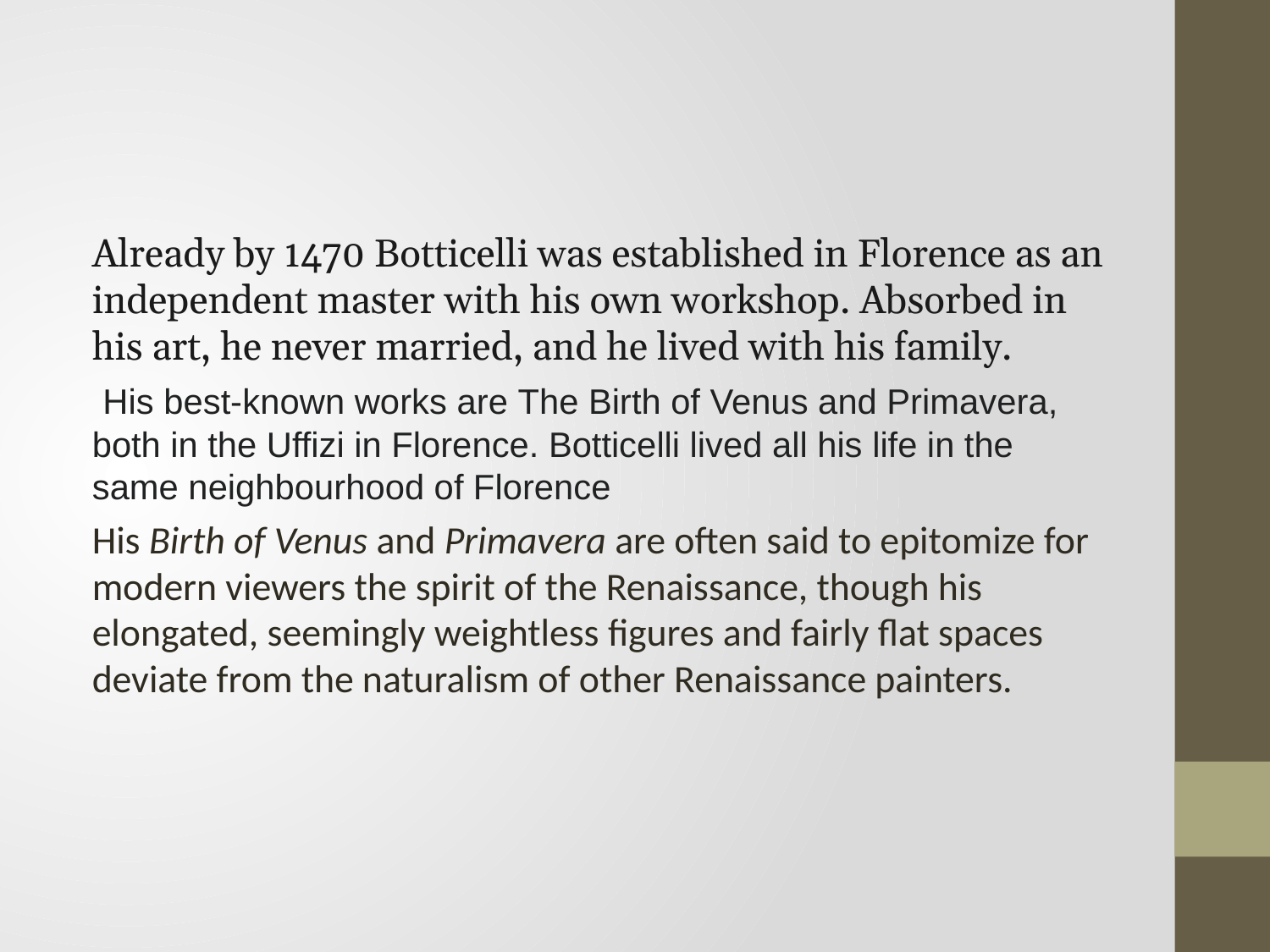

#
Already by 1470 Botticelli was established in Florence as an independent master with his own workshop. Absorbed in his art, he never married, and he lived with his family.
 His best-known works are The Birth of Venus and Primavera, both in the Uffizi in Florence. Botticelli lived all his life in the same neighbourhood of Florence
His Birth of Venus and Primavera are often said to epitomize for modern viewers the spirit of the Renaissance, though his elongated, seemingly weightless figures and fairly flat spaces deviate from the naturalism of other Renaissance painters.